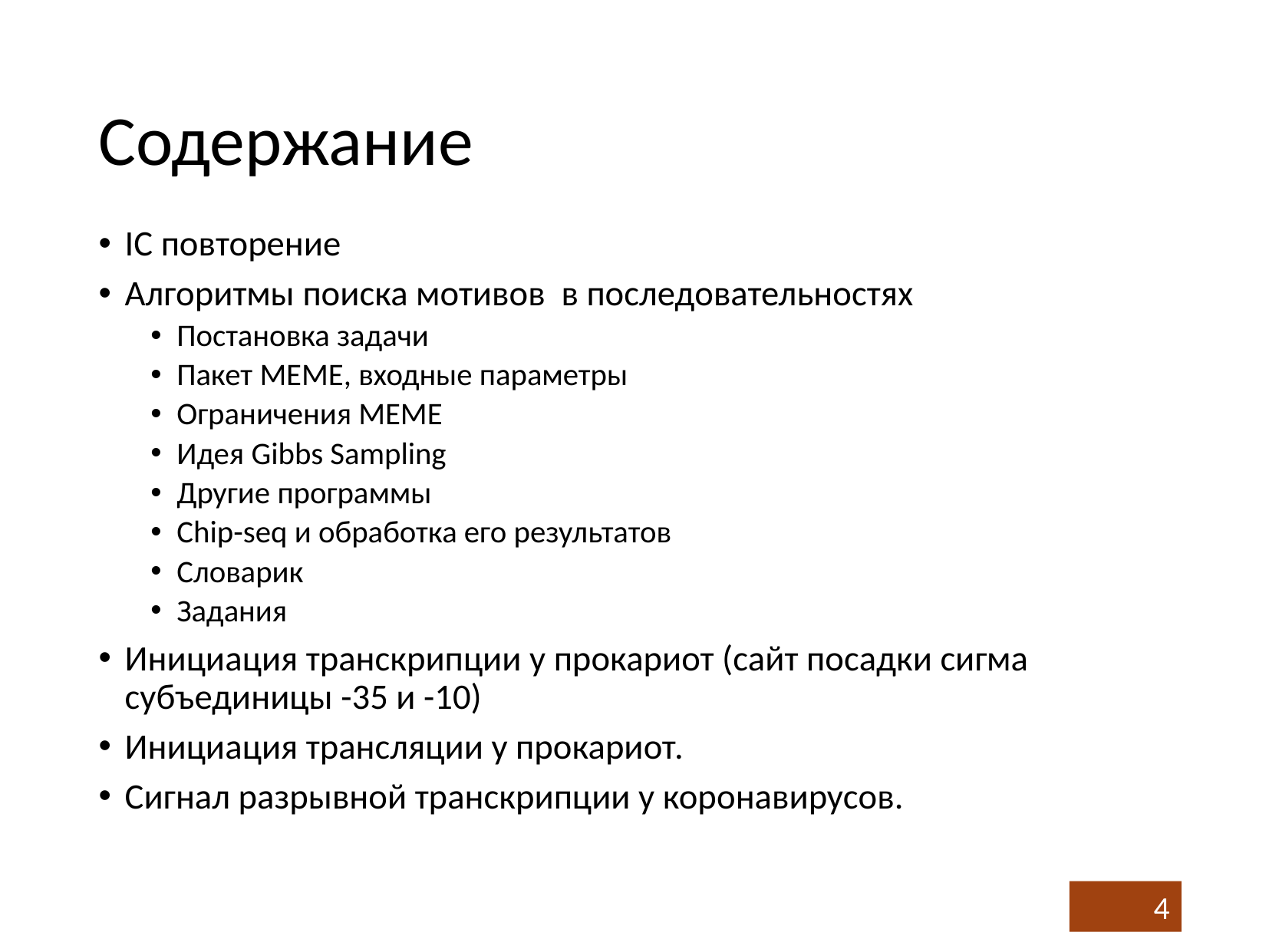

# Содержание
IC повторение
Алгоритмы поиска мотивов  в последовательностях
Постановка задачи
Пакет MEME, входные параметры
Ограничения MEME
Идея Gibbs Sampling
Другие программы
Chip-seq и обработка его результатов
Словарик
Задания
Инициация транскрипции у прокариот (сайт посадки сигма субъединицы -35 и -10)
Инициация трансляции у прокариот.
Сигнал разрывной транскрипции у коронавирусов.
4